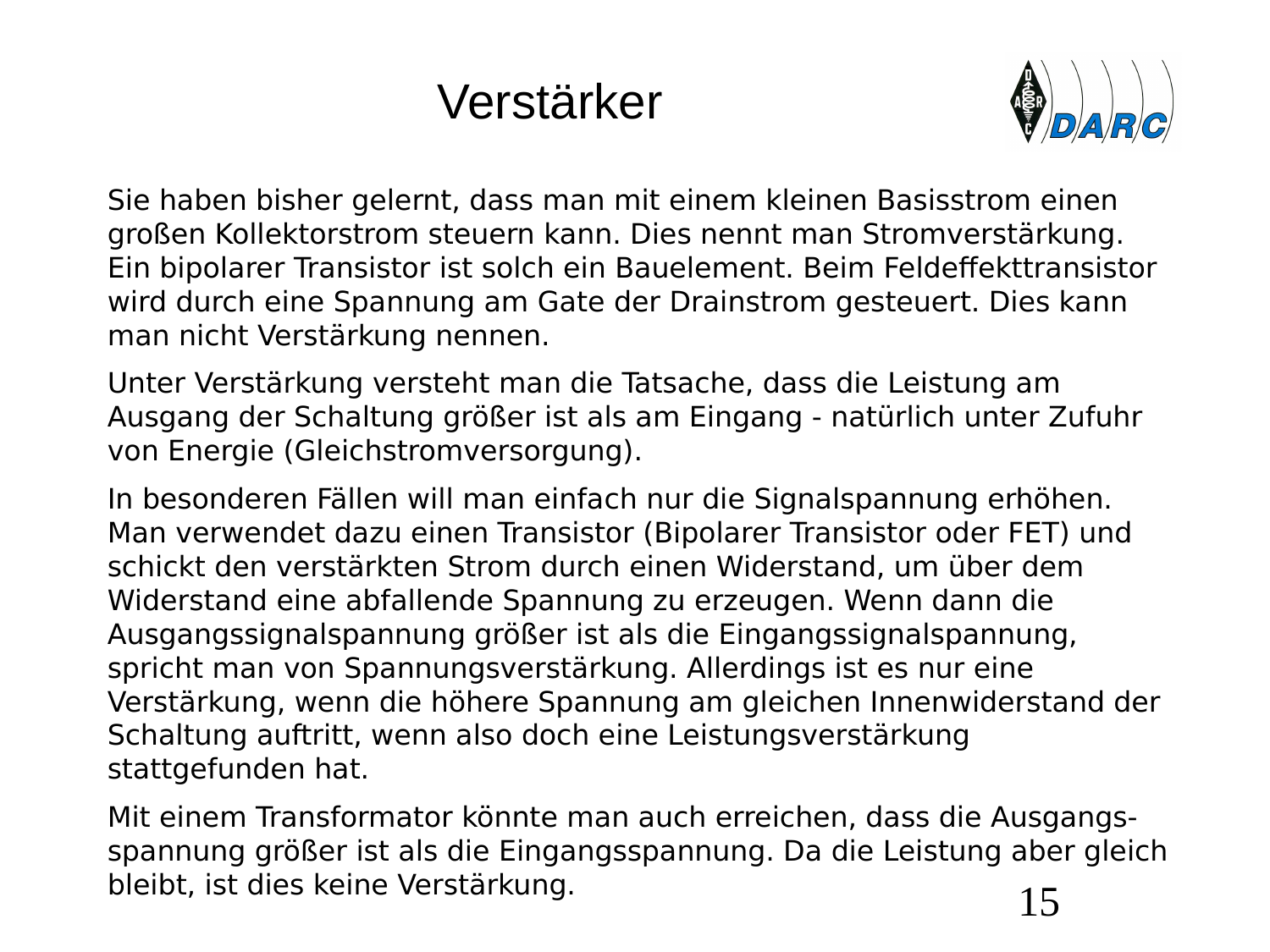

# Verstärker
Sie haben bisher gelernt, dass man mit einem kleinen Basisstrom einen großen Kollektorstrom steuern kann. Dies nennt man Stromverstärkung. Ein bipolarer Transistor ist solch ein Bauelement. Beim Feldeffekttransistor wird durch eine Spannung am Gate der Drainstrom gesteuert. Dies kann man nicht Verstärkung nennen.
Unter Verstärkung versteht man die Tatsache, dass die Leistung am Ausgang der Schaltung größer ist als am Eingang - natürlich unter Zufuhr von Energie (Gleichstromversorgung).
In besonderen Fällen will man einfach nur die Signalspannung erhöhen. Man verwendet dazu einen Transistor (Bipolarer Transistor oder FET) und schickt den verstärkten Strom durch einen Widerstand, um über dem Widerstand eine abfallende Spannung zu erzeugen. Wenn dann die Ausgangssignalspannung größer ist als die Eingangssignalspannung, spricht man von Spannungsverstärkung. Allerdings ist es nur eine Verstärkung, wenn die höhere Spannung am gleichen Innenwiderstand der Schaltung auftritt, wenn also doch eine Leistungsverstärkung stattgefunden hat.
Mit einem Transformator könnte man auch erreichen, dass die Ausgangs-spannung größer ist als die Eingangsspannung. Da die Leistung aber gleich bleibt, ist dies keine Verstärkung.
15